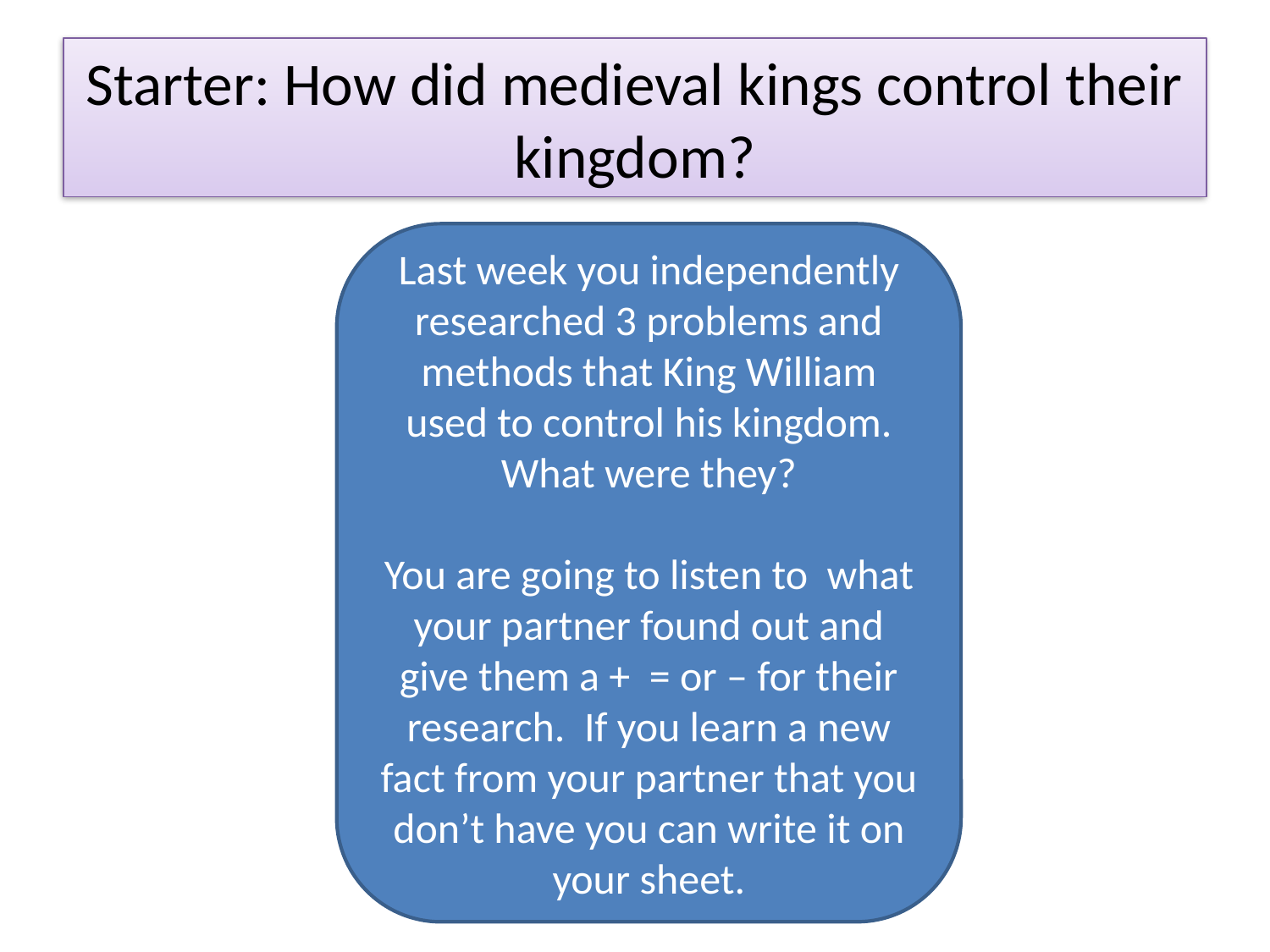

# Starter: How did medieval kings control their kingdom?
Last week you independently researched 3 problems and methods that King William used to control his kingdom. What were they?

You are going to listen to  what your partner found out and give them a +  = or – for their research.  If you learn a new fact from your partner that you don’t have you can write it on your sheet.